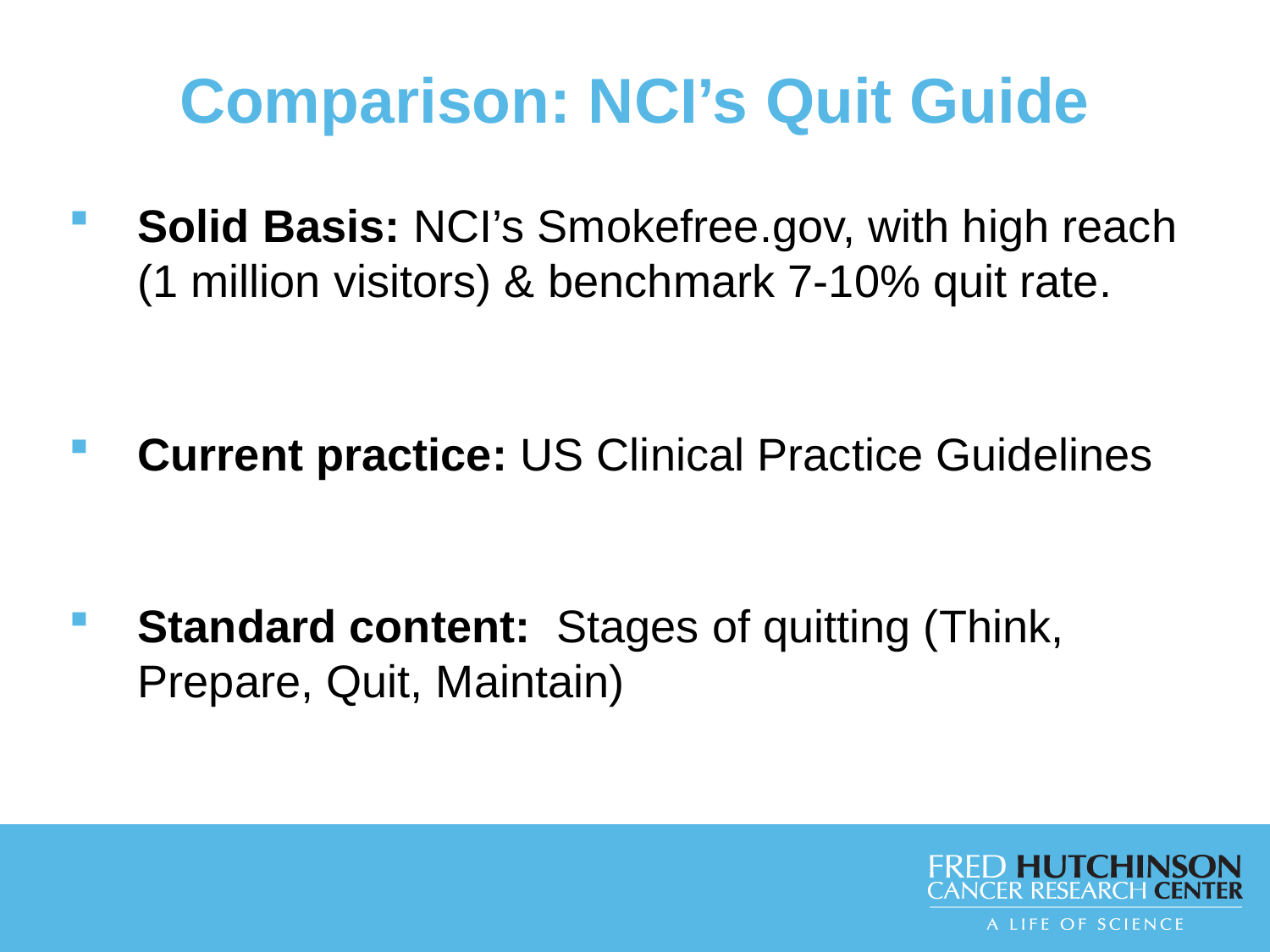

Comparison: NCI’s Quit Guide
Solid Basis: NCI’s Smokefree.gov, with high reach (1 million visitors) & benchmark 7-10% quit rate.

Current practice: US Clinical Practice Guidelines

Standard content:  Stages of quitting (Think, Prepare, Quit, Maintain)